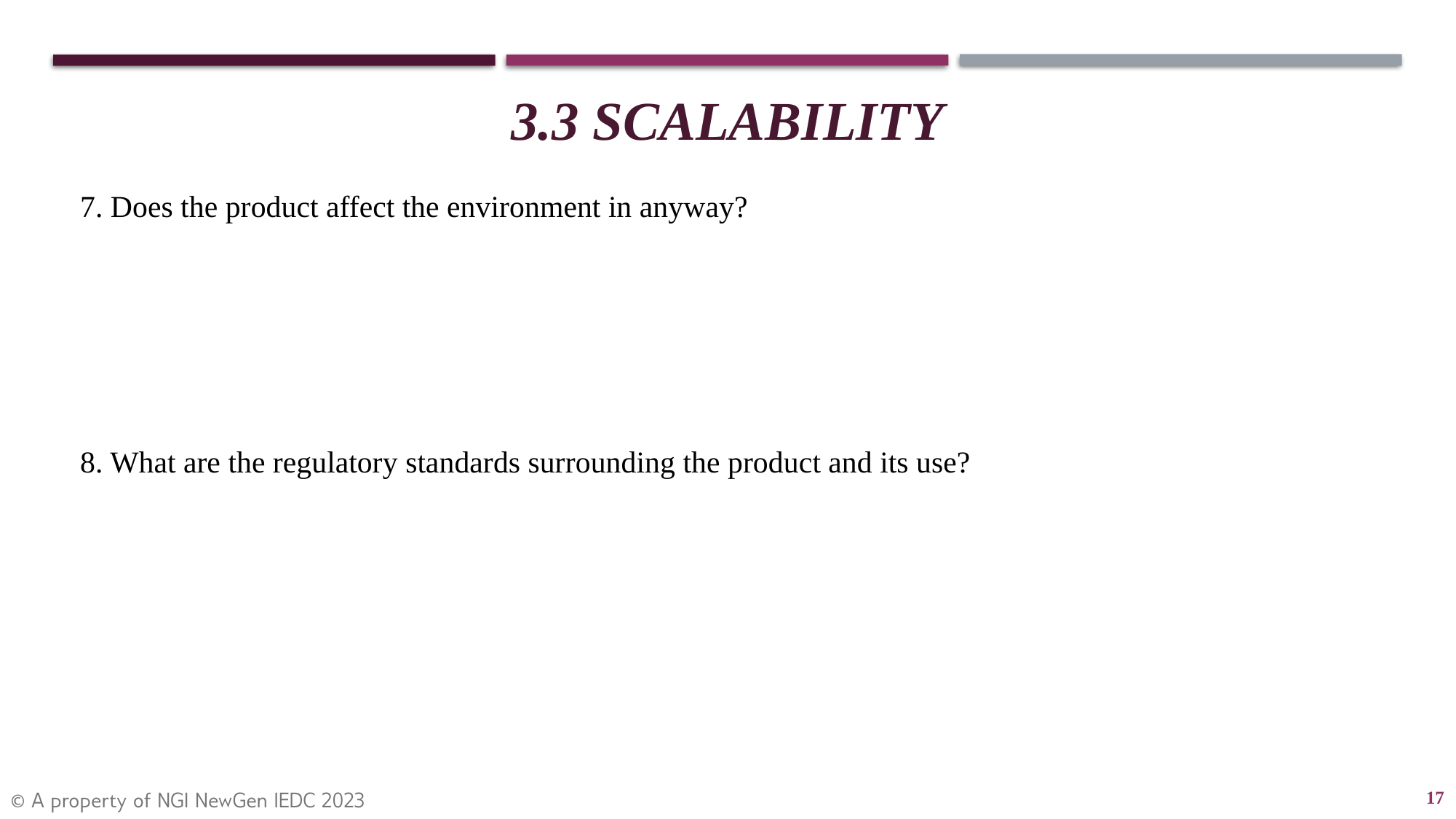

3.3 SCALABILITY
7. Does the product affect the environment in anyway?

8. What are the regulatory standards surrounding the product and its use?

17
© A property of NGI NewGen IEDC 2023